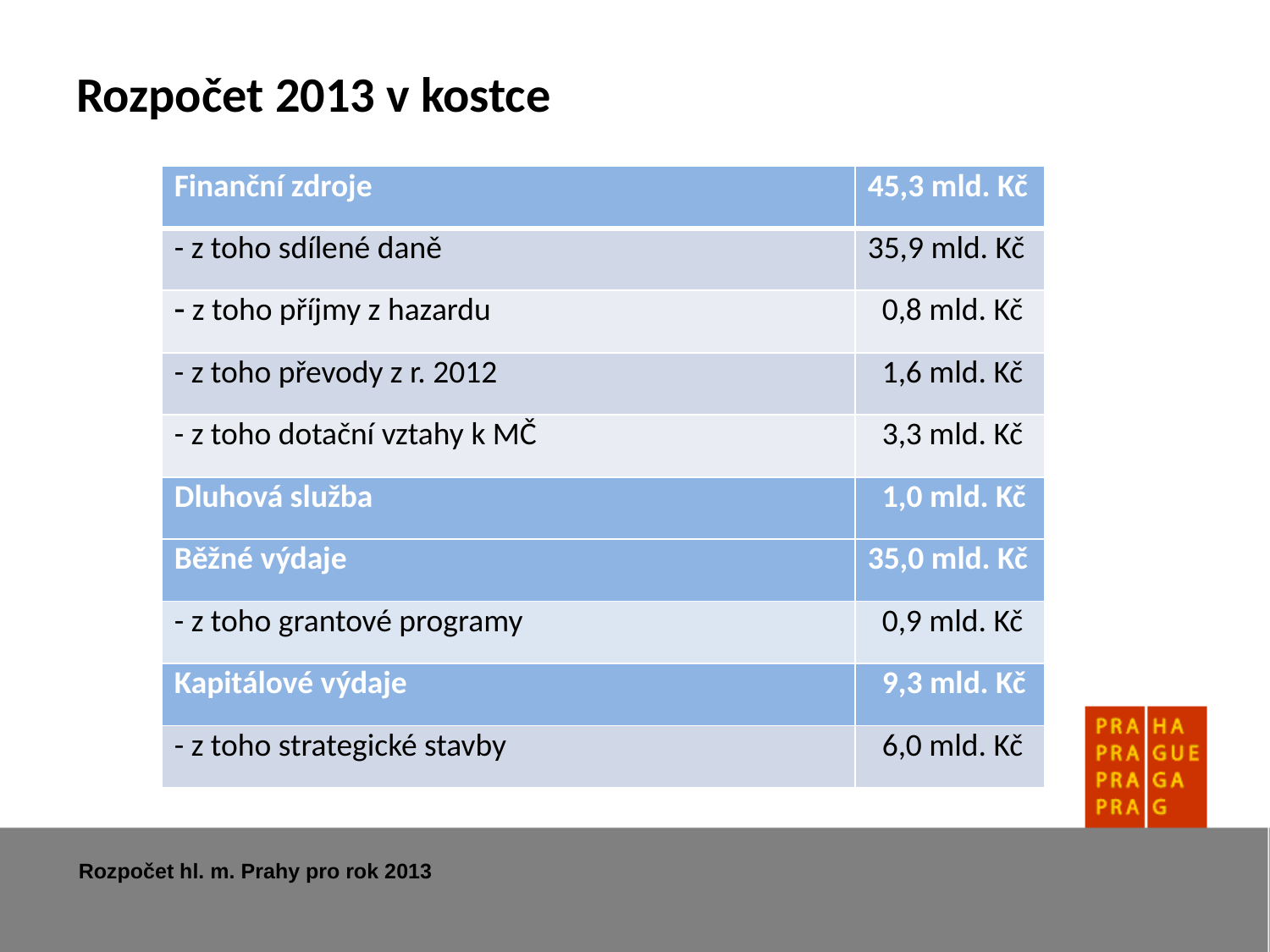

# Rozpočet 2013 v kostce
| Finanční zdroje | 45,3 mld. Kč |
| --- | --- |
| - z toho sdílené daně | 35,9 mld. Kč |
| z toho příjmy z hazardu | 0,8 mld. Kč |
| - z toho převody z r. 2012 | 1,6 mld. Kč |
| - z toho dotační vztahy k MČ | 3,3 mld. Kč |
| Dluhová služba | 1,0 mld. Kč |
| Běžné výdaje | 35,0 mld. Kč |
| - z toho grantové programy | 0,9 mld. Kč |
| Kapitálové výdaje | 9,3 mld. Kč |
| - z toho strategické stavby | 6,0 mld. Kč |

Rozpočet hl. m. Prahy pro rok 2013